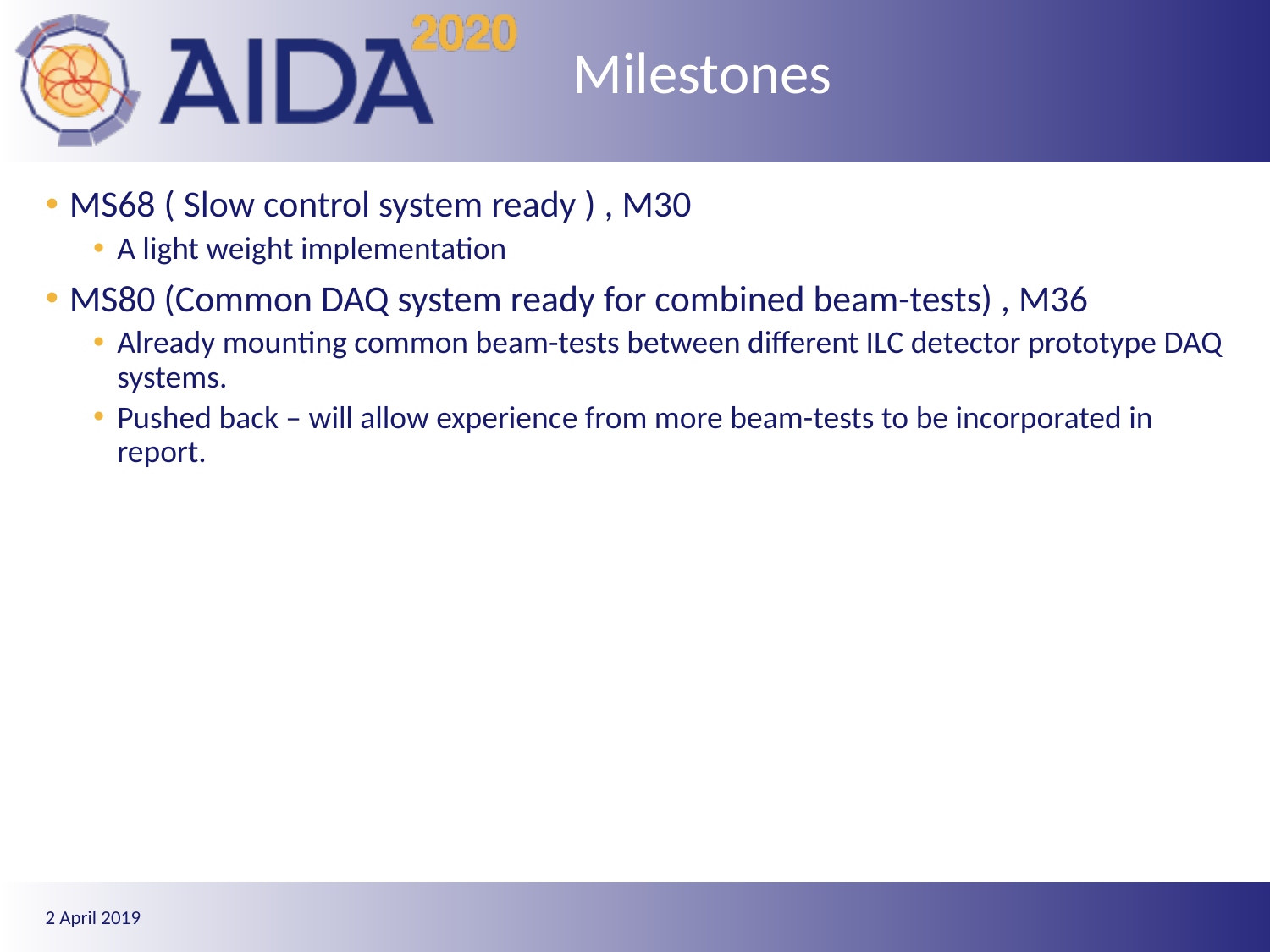

# Milestones
MS68 ( Slow control system ready ) , M30
A light weight implementation
MS80 (Common DAQ system ready for combined beam-tests) , M36
Already mounting common beam-tests between different ILC detector prototype DAQ systems.
Pushed back – will allow experience from more beam-tests to be incorporated in report.

5
2 April 2019